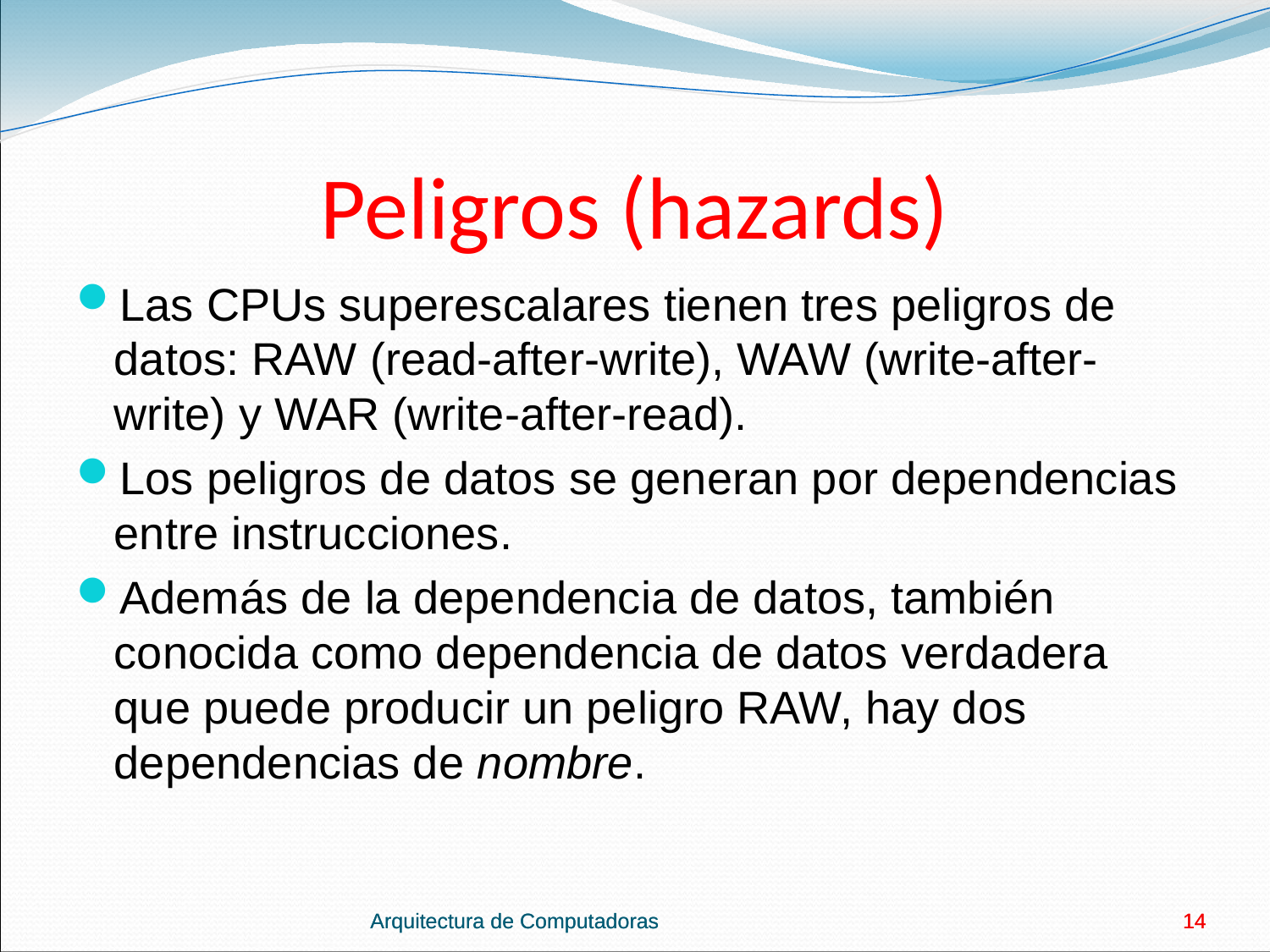

# Peligros (hazards)
Las CPUs superescalares tienen tres peligros de datos: RAW (read-after-write), WAW (write-after-write) y WAR (write-after-read).
Los peligros de datos se generan por dependencias entre instrucciones.
Además de la dependencia de datos, también conocida como dependencia de datos verdadera que puede producir un peligro RAW, hay dos dependencias de nombre.
Arquitectura de Computadoras
Arquitectura de Computadoras
14
14